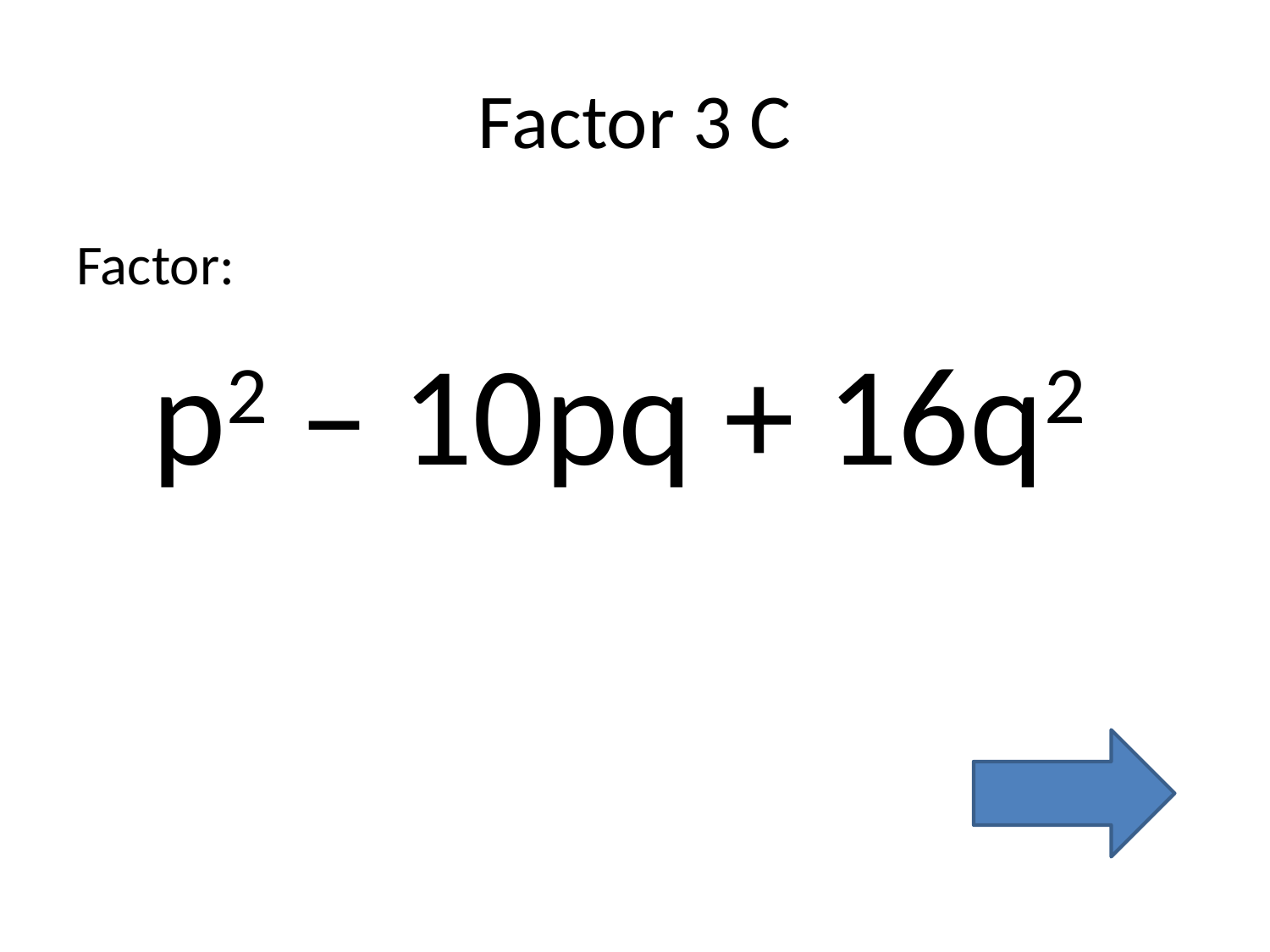

# Factor 3 C
Factor:
p2 – 10pq + 16q2